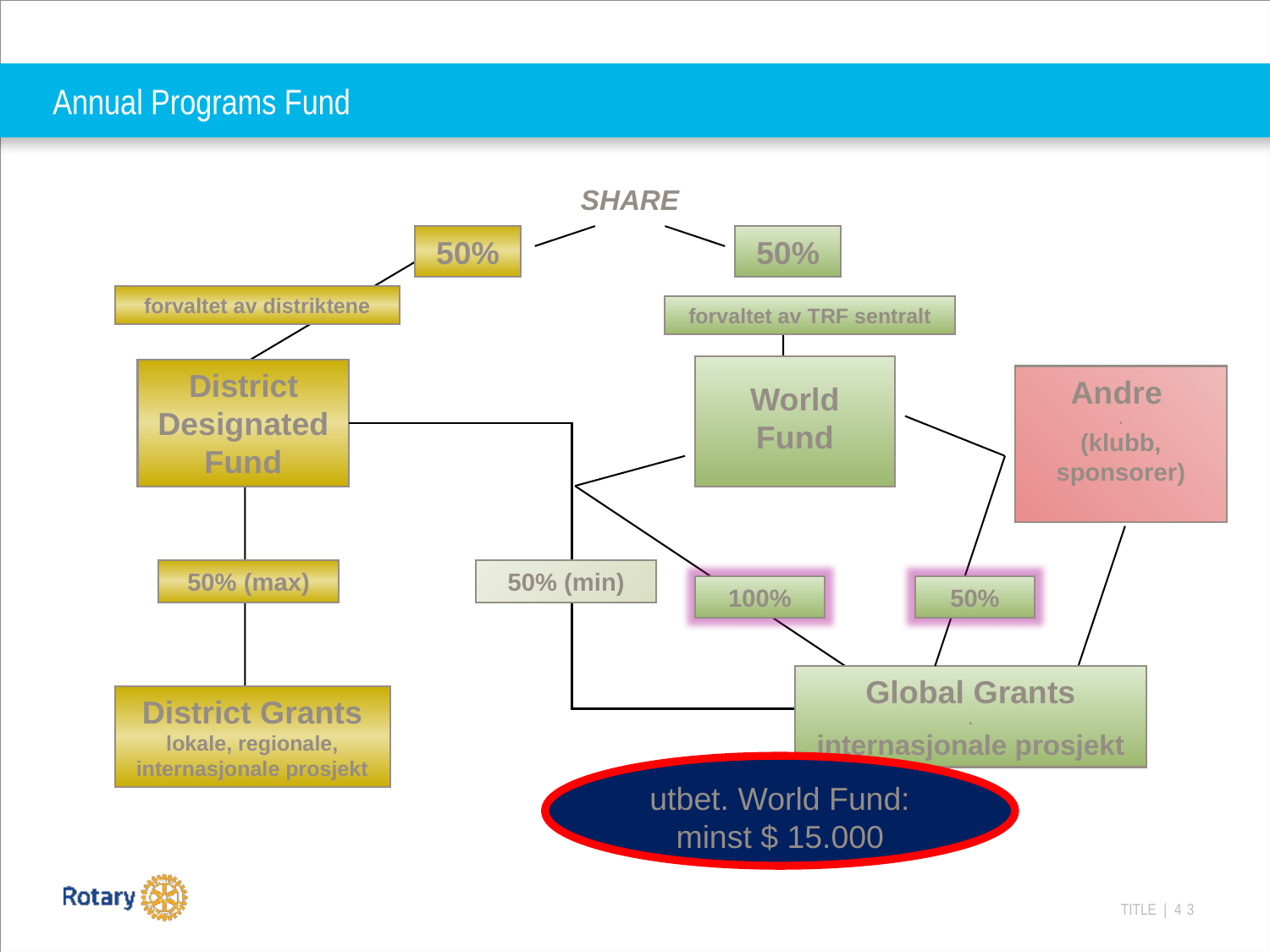

# Annual Programs Fund
SHARE
50%

50%

forvaltet av distriktene
forvaltet av TRF sentralt

World Fund

District Designated Fund
Andre
.
(klubb, sponsorer)

50% (max)
50% (min)
100%
50%
Global Grants
.
internasjonale prosjekt
District Grants
lokale, regionale, internasjonale prosjekt
utbet. World Fund: minst $ 15.000